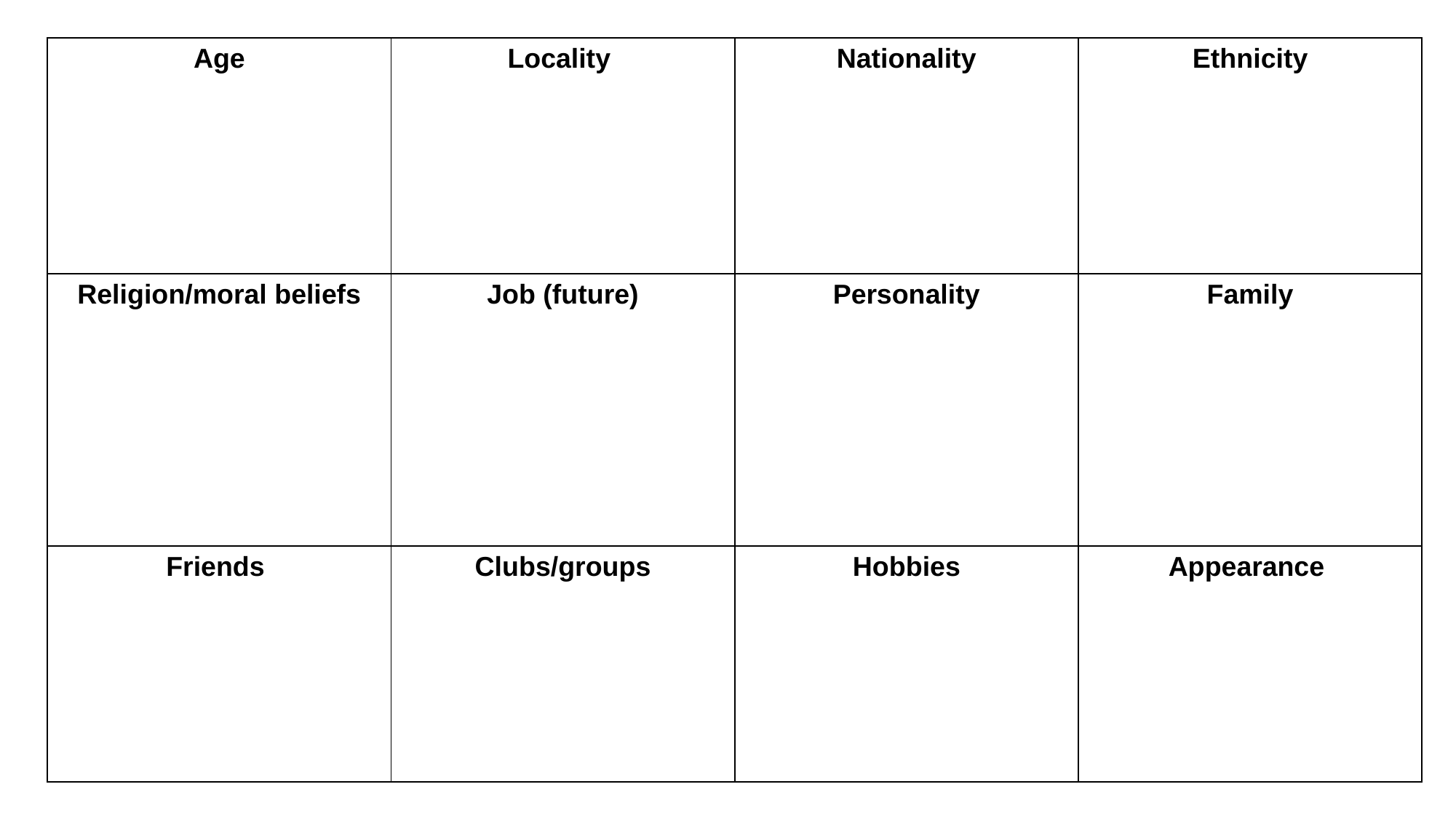

| Age | Locality | Nationality | Ethnicity |
| --- | --- | --- | --- |
| Religion/moral beliefs | Job (future) | Personality | Family |
| Friends | Clubs/groups | Hobbies | Appearance |